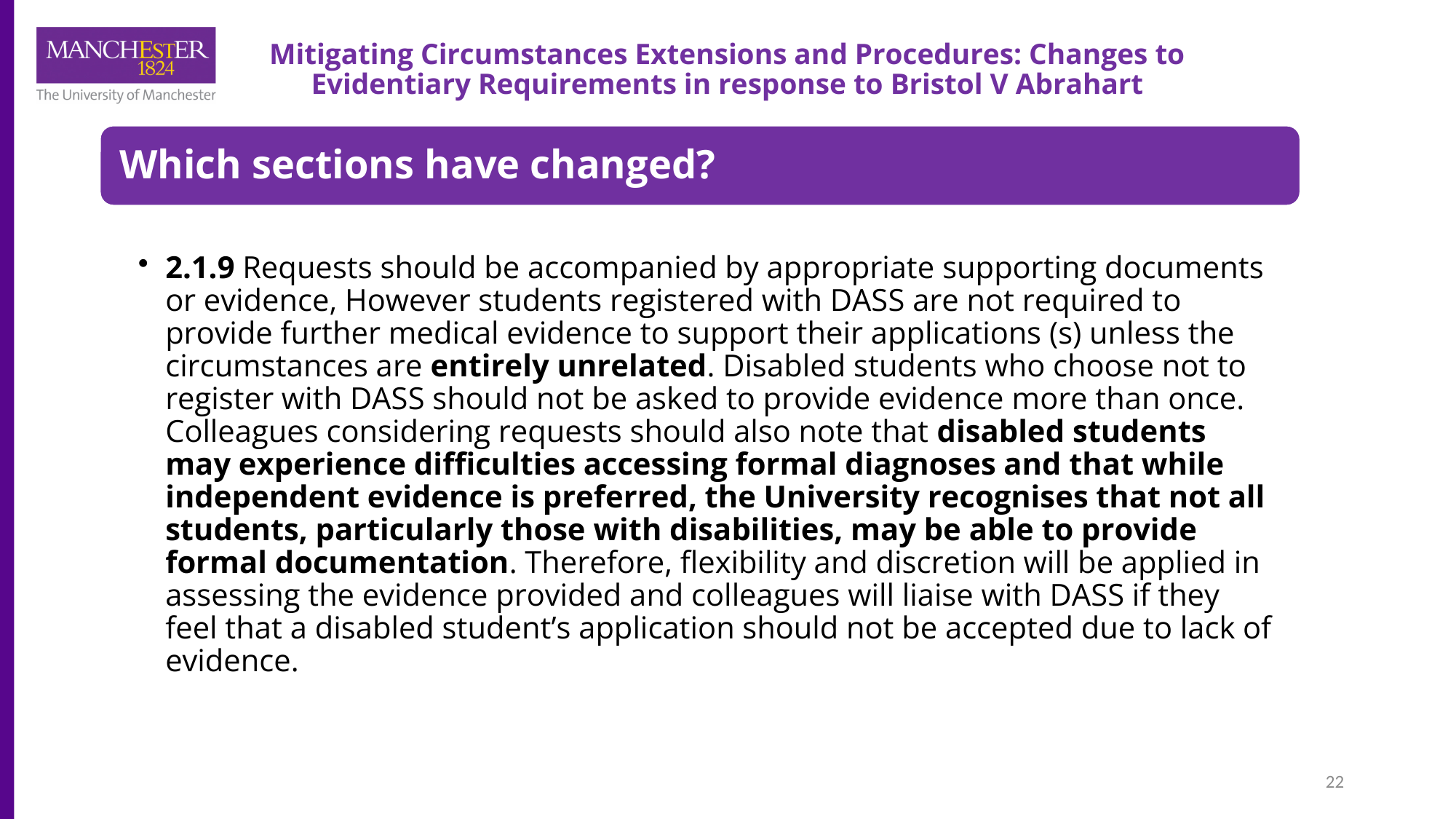

# Mitigating Circumstances Extensions and Procedures: Changes to Evidentiary Requirements in response to Bristol V Abrahart
Which sections have changed?

2.1.9 Requests should be accompanied by appropriate supporting documents or evidence, However students registered with DASS are not required to provide further medical evidence to support their applications (s) unless the circumstances are entirely unrelated. Disabled students who choose not to register with DASS should not be asked to provide evidence more than once. Colleagues considering requests should also note that disabled students may experience difficulties accessing formal diagnoses and that while independent evidence is preferred, the University recognises that not all students, particularly those with disabilities, may be able to provide formal documentation. Therefore, flexibility and discretion will be applied in assessing the evidence provided and colleagues will liaise with DASS if they feel that a disabled student’s application should not be accepted due to lack of evidence.
22